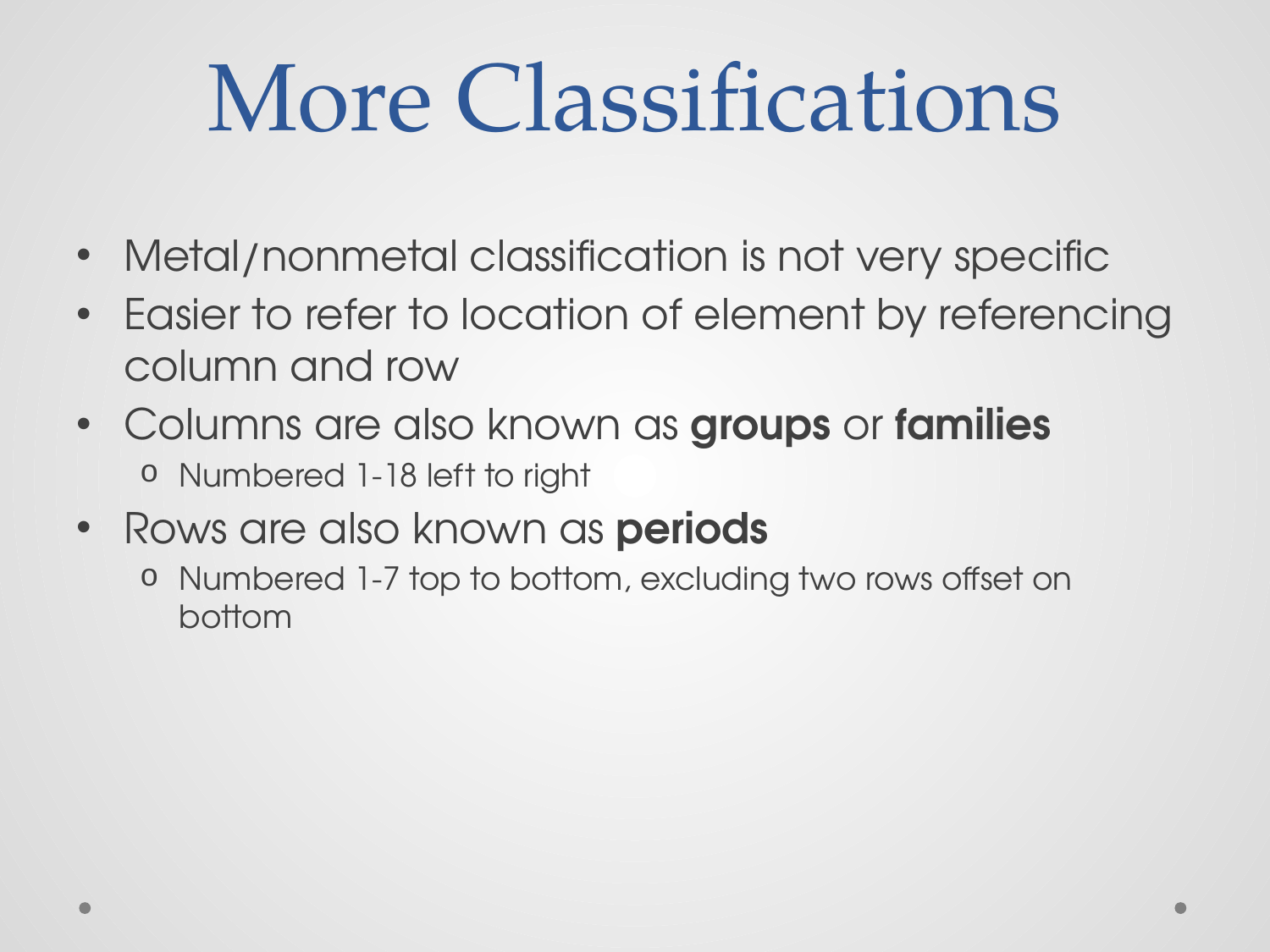

# More Classifications
Metal/nonmetal classification is not very specific
Easier to refer to location of element by referencing column and row
Columns are also known as groups or families
Numbered 1-18 left to right
Rows are also known as periods
Numbered 1-7 top to bottom, excluding two rows offset on bottom